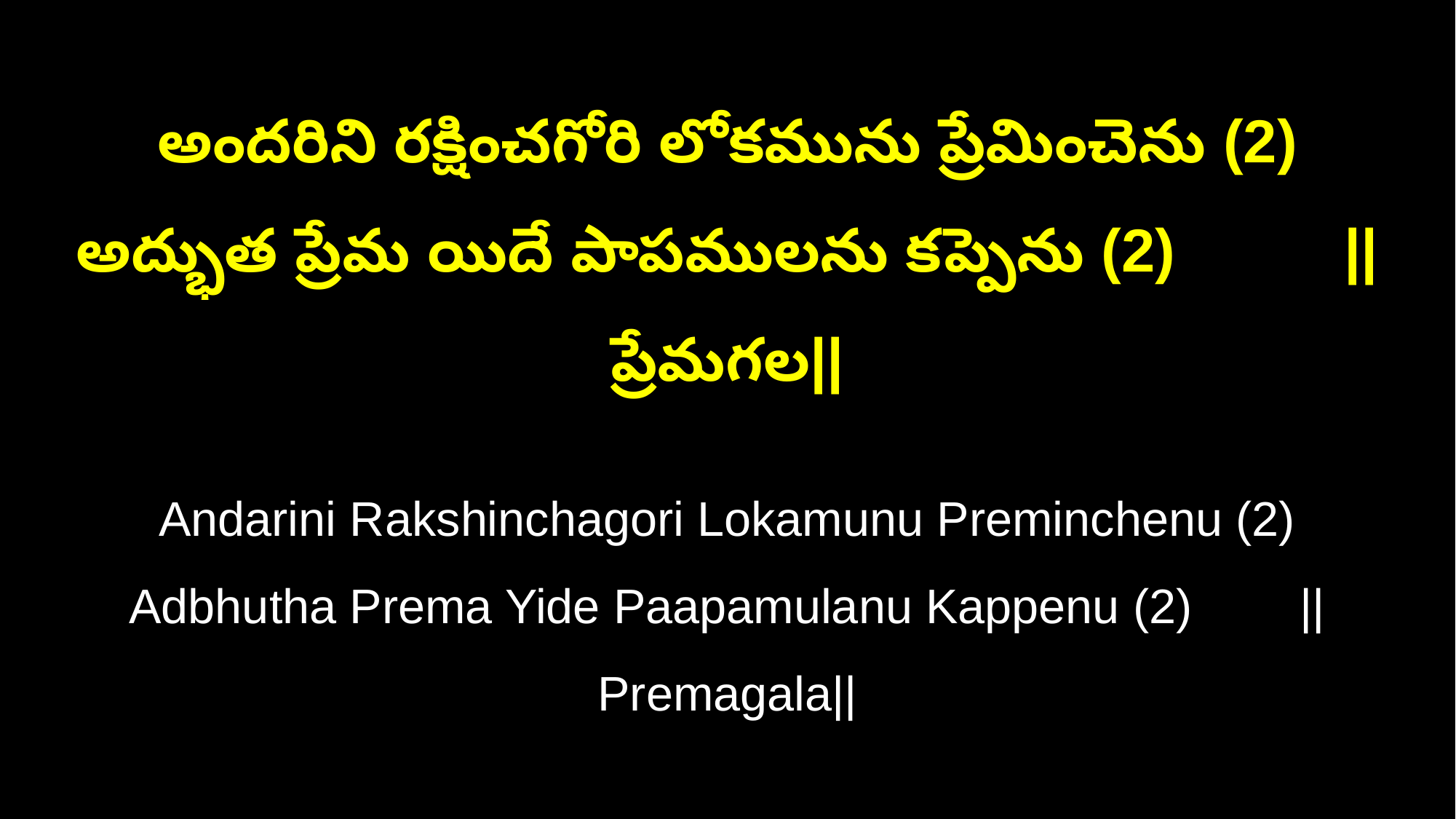

అందరిని రక్షించగోరి లోకమును ప్రేమించెను (2)
అద్భుత ప్రేమ యిదే పాపములను కప్పెను (2)          ||ప్రేమగల||
Andarini Rakshinchagori Lokamunu Preminchenu (2)
Adbhutha Prema Yide Paapamulanu Kappenu (2)        ||Premagala||